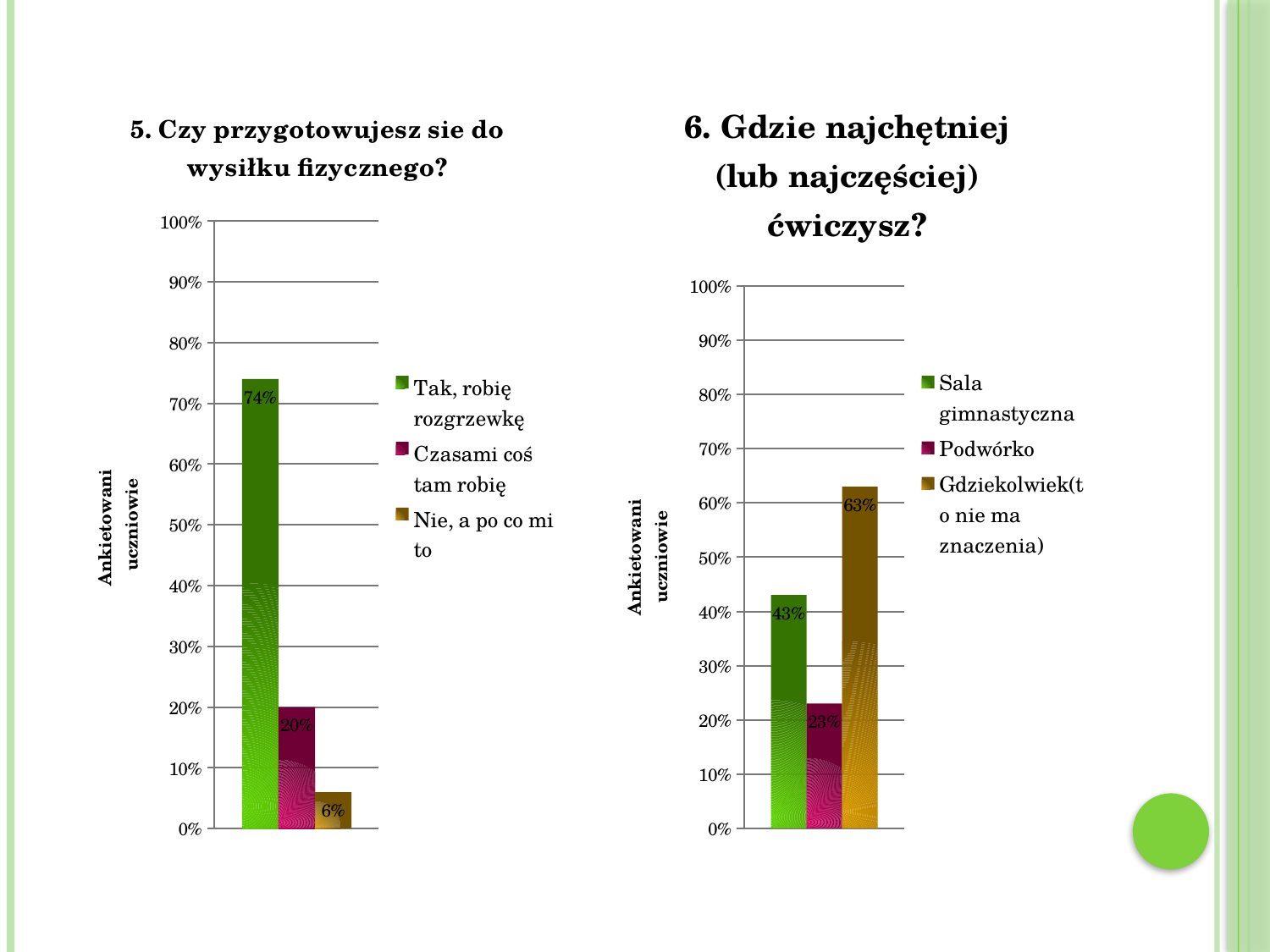

### Chart: 6. Gdzie najchętniej (lub najczęściej) ćwiczysz?

| Category | Sala gimnastyczna | Podwórko | Gdziekolwiek(to nie ma znaczenia) |
|---|---|---|---|

### Chart: 5. Czy przygotowujesz sie do wysiłku fizycznego?

| Category | Tak, robię rozgrzewkę | Czasami coś tam robię | Nie, a po co mi to |
|---|---|---|---|